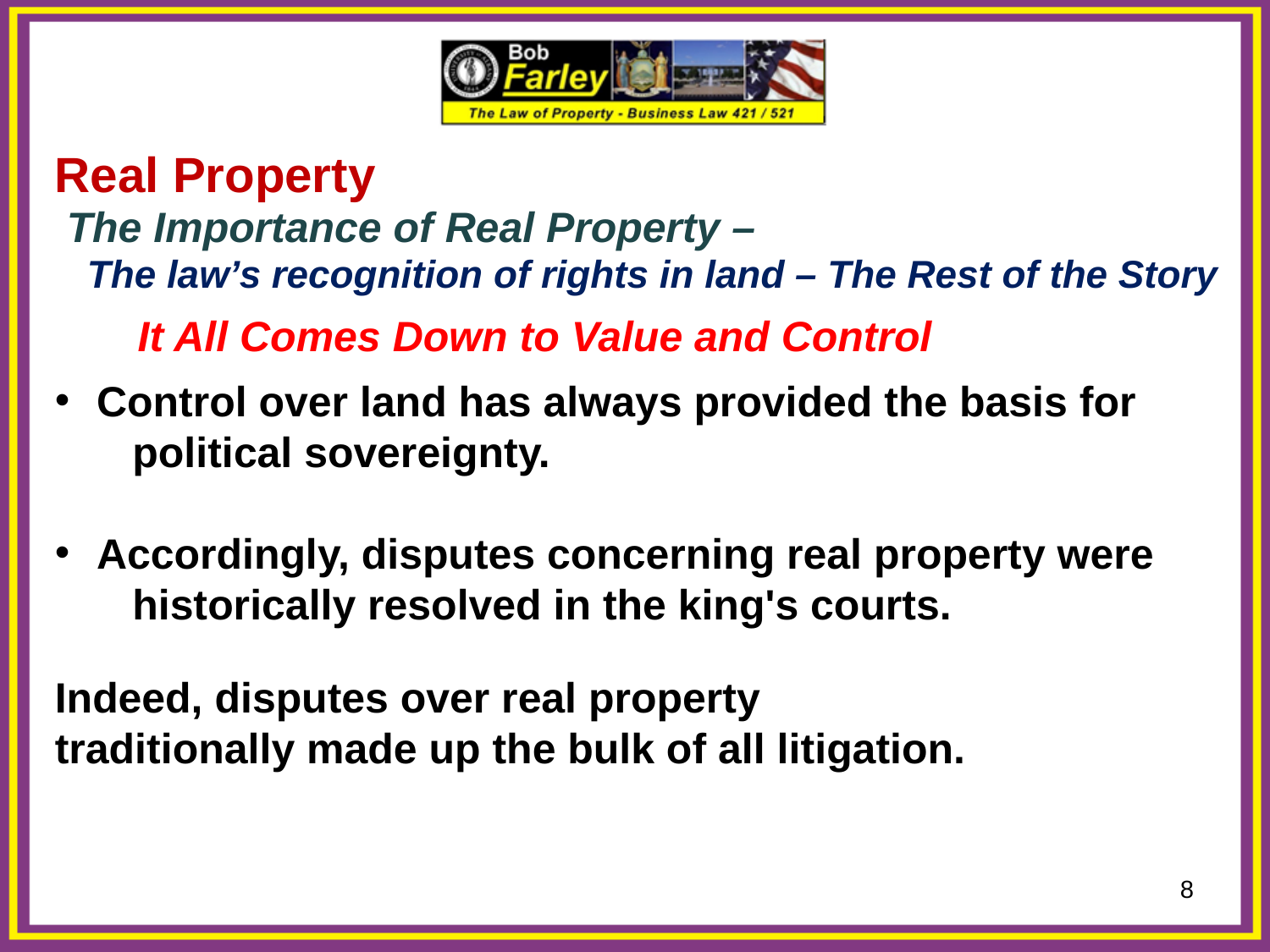

Real Property
 The Importance of Real Property –
   The law’s recognition of rights in land – The Rest of the Story

       It All Comes Down to Value and Control

 Control over land has always provided the basis for political sovereignty.

 Accordingly, disputes concerning real property were historically resolved in the king's courts.

Indeed, disputes over real property
traditionally made up the bulk of all litigation.

8